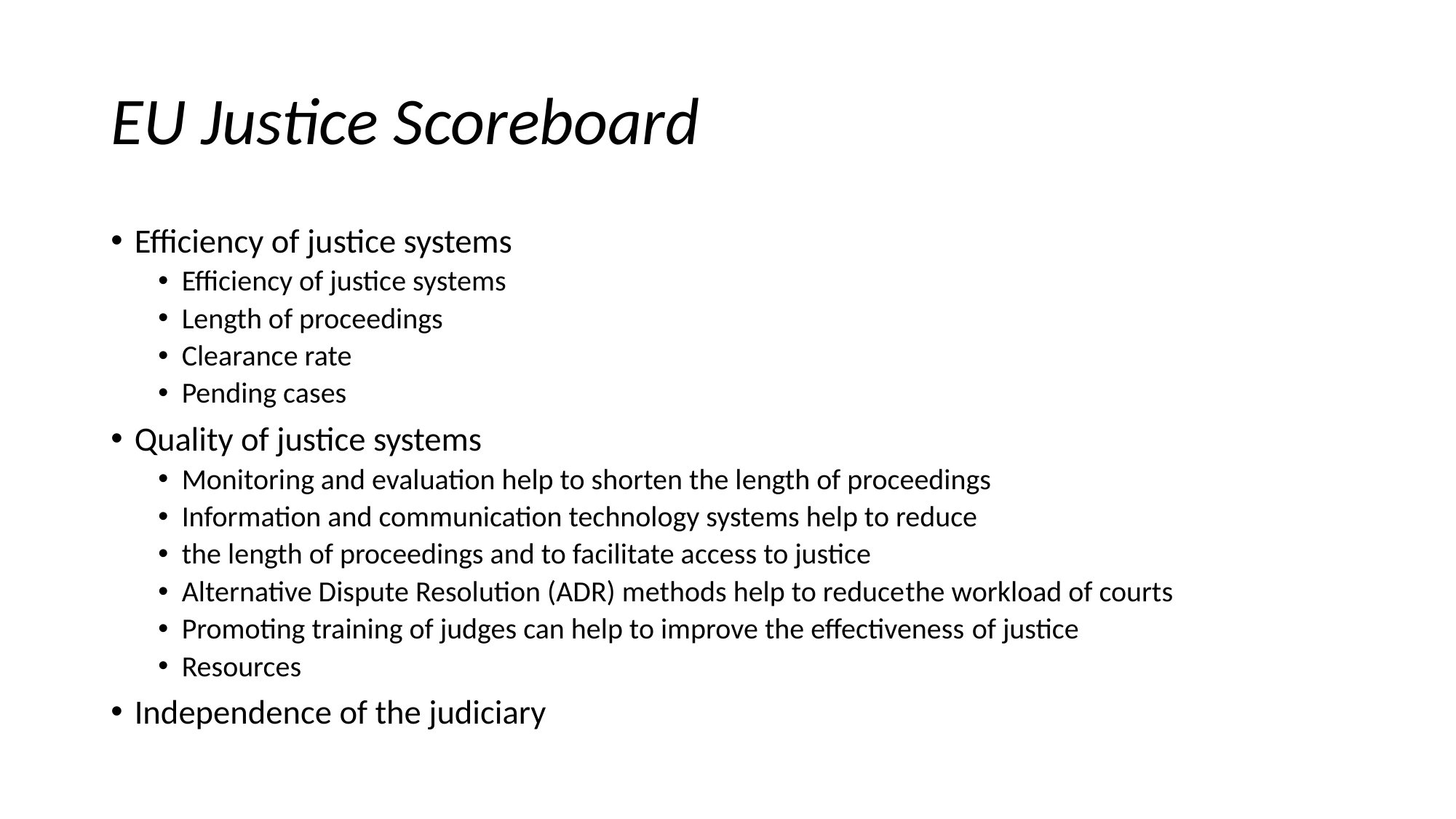

# EU Justice Scoreboard
Efficiency of justice systems
Efficiency of justice systems
Length of proceedings
Clearance rate
Pending cases
Quality of justice systems
Monitoring and evaluation help to shorten the length of proceedings
Information and communication technology systems help to reduce
the length of proceedings and to facilitate access to justice
Alternative Dispute Resolution (ADR) methods help to reducethe workload of courts
Promoting training of judges can help to improve the effectiveness of justice
Resources
Independence of the judiciary